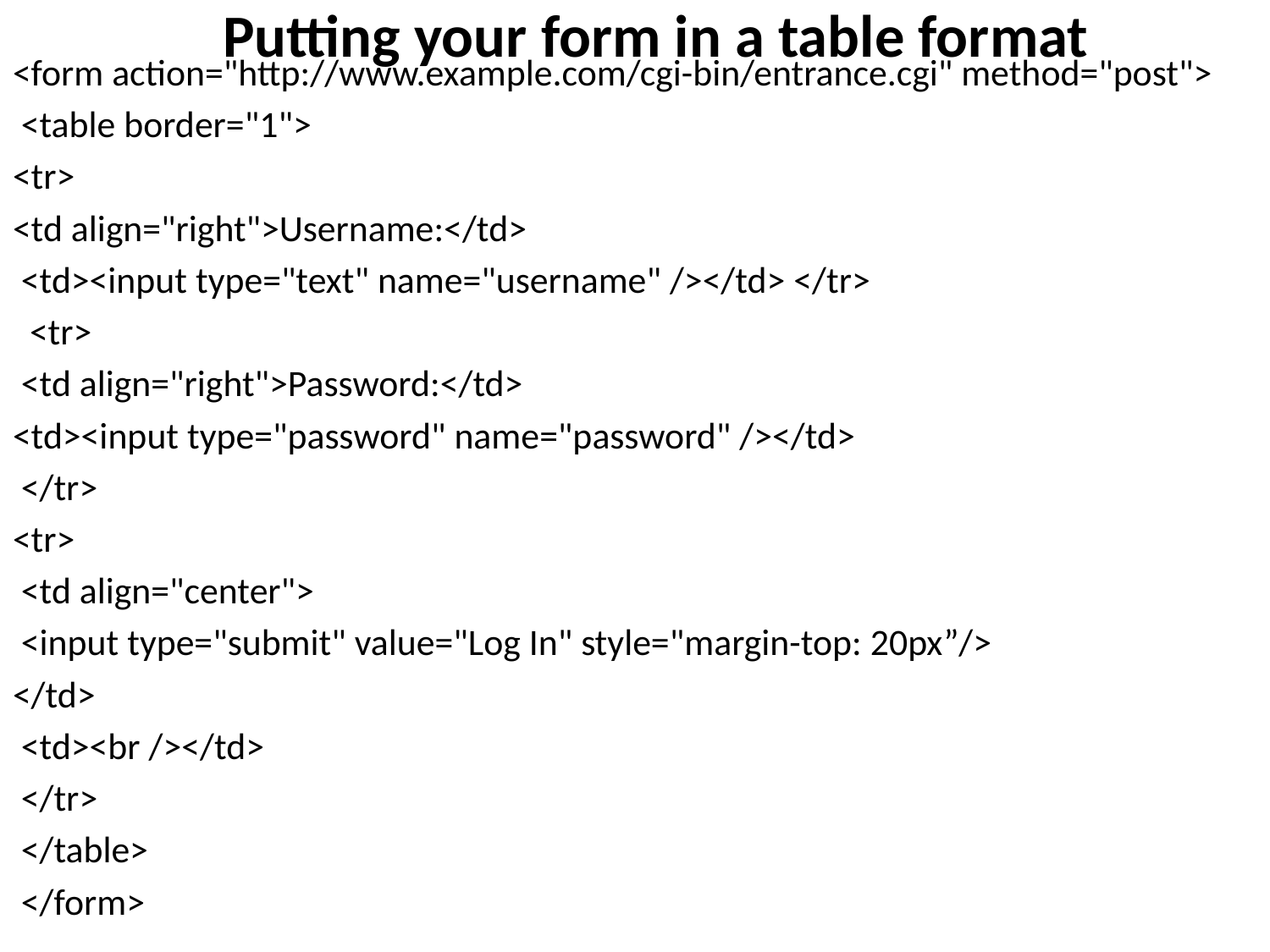

# Putting your form in a table format
<form action="http://www.example.com/cgi-bin/entrance.cgi" method="post">
 <table border="1">
<tr>
<td align="right">Username:</td>
 <td><input type="text" name="username" /></td> </tr>
  <tr>
 <td align="right">Password:</td>
<td><input type="password" name="password" /></td>
 </tr>
<tr>
 <td align="center">
 <input type="submit" value="Log In" style="margin-top: 20px”/>
</td>
 <td><br /></td>
 </tr>
 </table>
 </form>